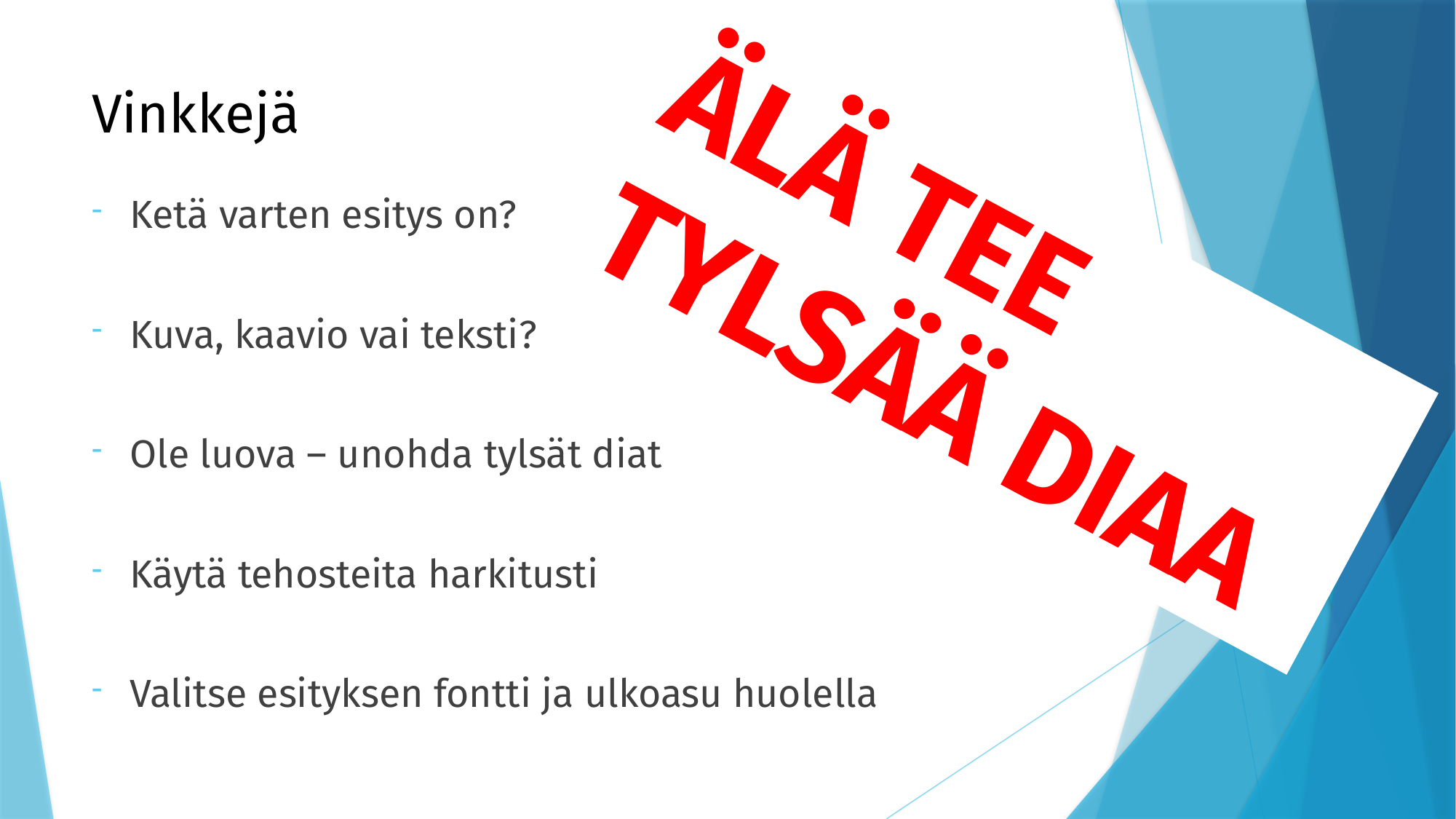

# Vinkkejä
ÄLÄ TEE TYLSÄÄ DIAA
Ketä varten esitys on?

Kuva, kaavio vai teksti?

Ole luova – unohda tylsät diat

Käytä tehosteita harkitusti

Valitse esityksen fontti ja ulkoasu huolella